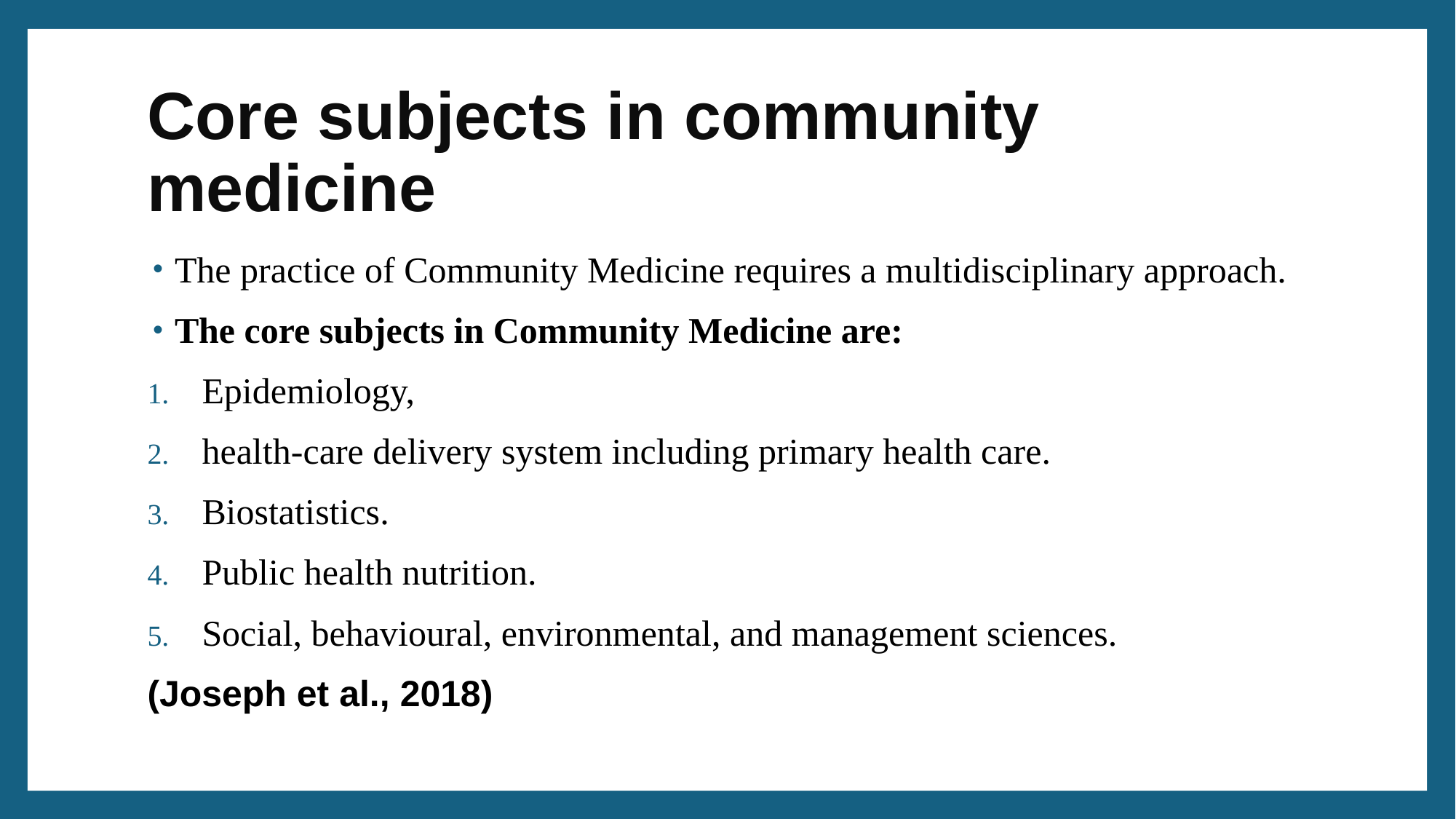

# Core subjects in community medicine
The practice of Community Medicine requires a multidisciplinary approach.
The core subjects in Community Medicine are:
Epidemiology,
health-care delivery system including primary health care.
Biostatistics.
Public health nutrition.
Social, behavioural, environmental, and management sciences.
(Joseph et al., 2018)